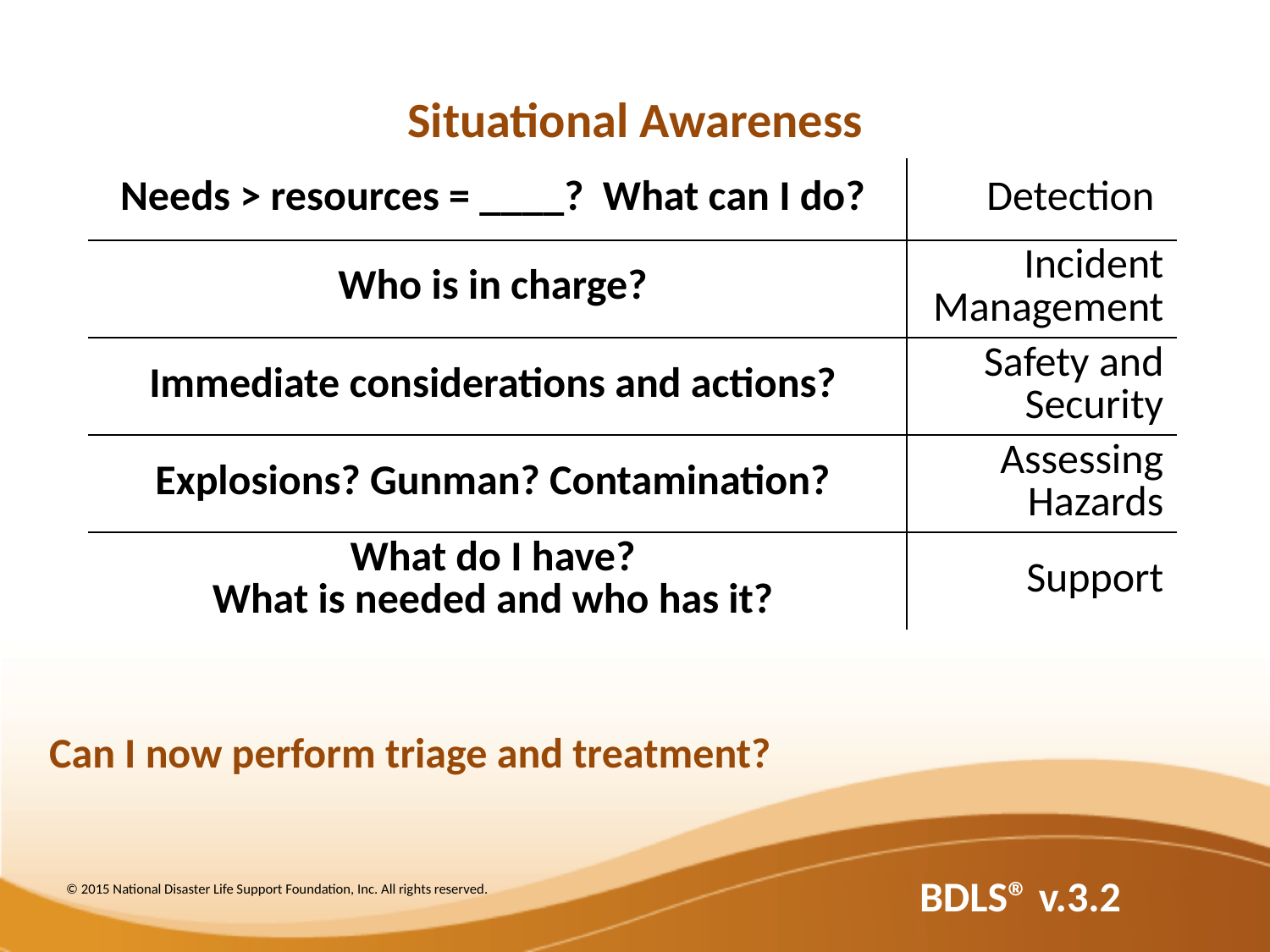

# Situational Awareness
| Needs > resources = \_\_\_\_? What can I do? | Detection |
| --- | --- |
| Who is in charge? | Incident Management |
| Immediate considerations and actions? | Safety and Security |
| Explosions? Gunman? Contamination? | Assessing Hazards |
| What do I have? What is needed and who has it? | Support |
Can I now perform triage and treatment?